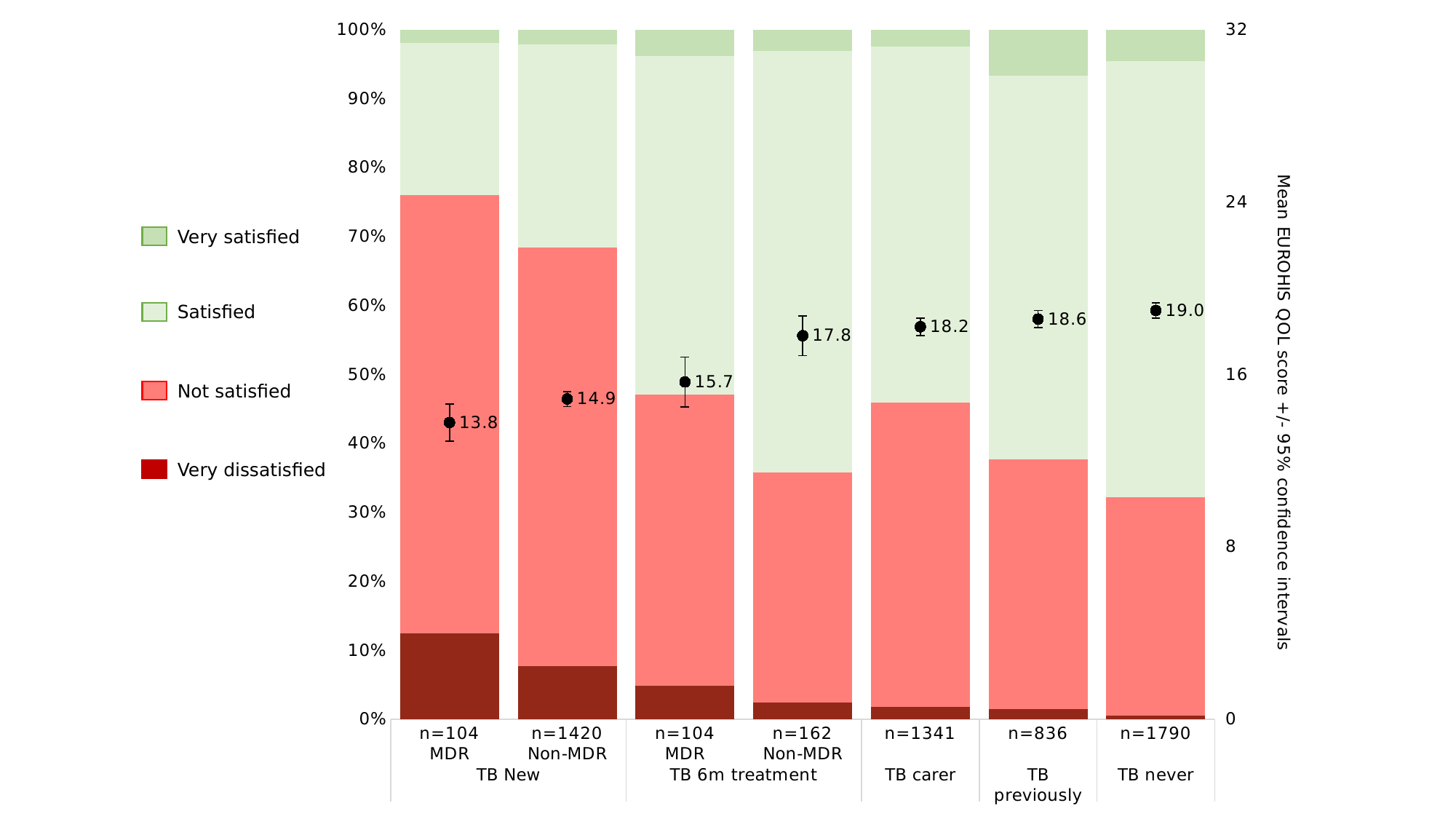

### Chart

| Category | very disatisfied | not satified | satisfied | very satisfied |  |
|---|---|---|---|---|---|
| n=104
MDR | 13.0 | 66.0 | 23.0 | 2.0 | 13.77 |
| n=1420
Non-MDR | 110.0 | 861.0 | 419.0 | 30.0 | 14.86 |
| n=104
MDR | 5.0 | 44.0 | 51.0 | 4.0 | 15.65 |
| n=162
Non-MDR | 4.0 | 54.0 | 99.0 | 5.0 | 17.8 |
| n=1341 | 24.0 | 592.0 | 692.0 | 33.0 | 18.21 |
| n=836 | 12.0 | 303.0 | 465.0 | 56.0 | 18.57 |
| n=1790 | 9.0 | 567.0 | 1133.0 | 81.0 | 18.97 |
Very satisfied

Satisfied

Not satisfied

Very dissatisfied